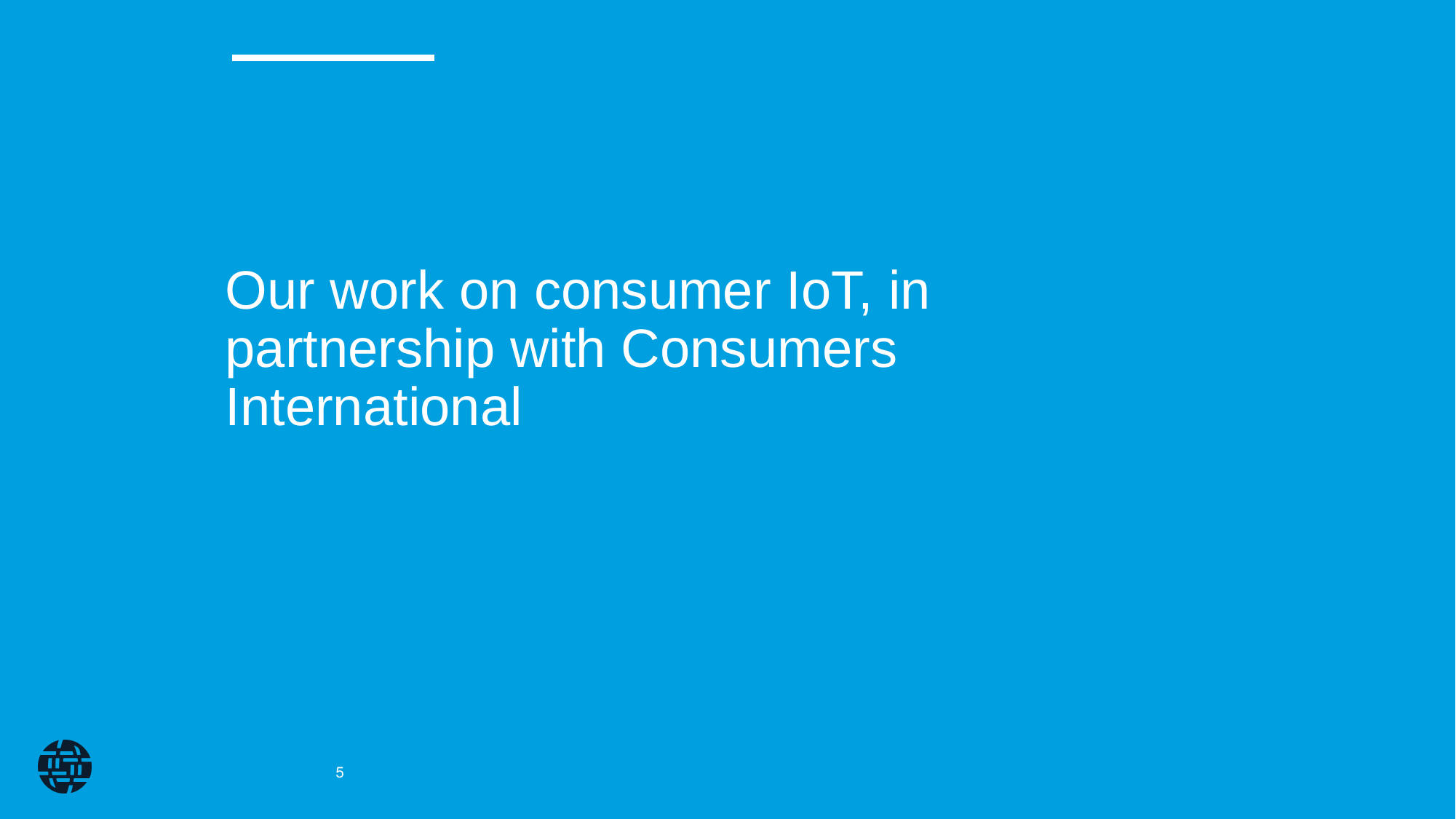

Our work on consumer IoT, in partnership with Consumers International
5